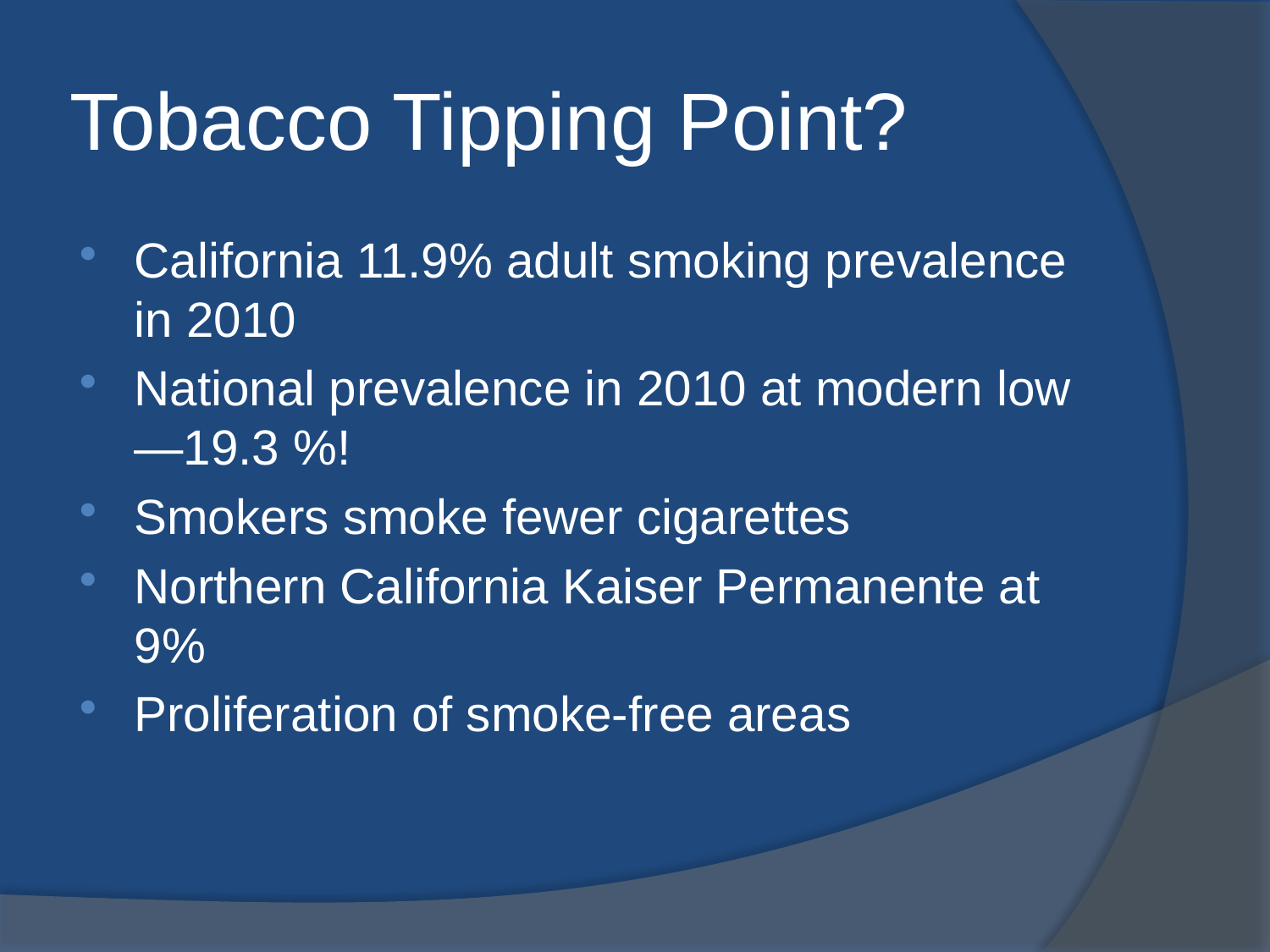

# Tobacco Tipping Point?
California 11.9% adult smoking prevalence in 2010
National prevalence in 2010 at modern low—19.3 %!
Smokers smoke fewer cigarettes
Northern California Kaiser Permanente at 9%
Proliferation of smoke-free areas